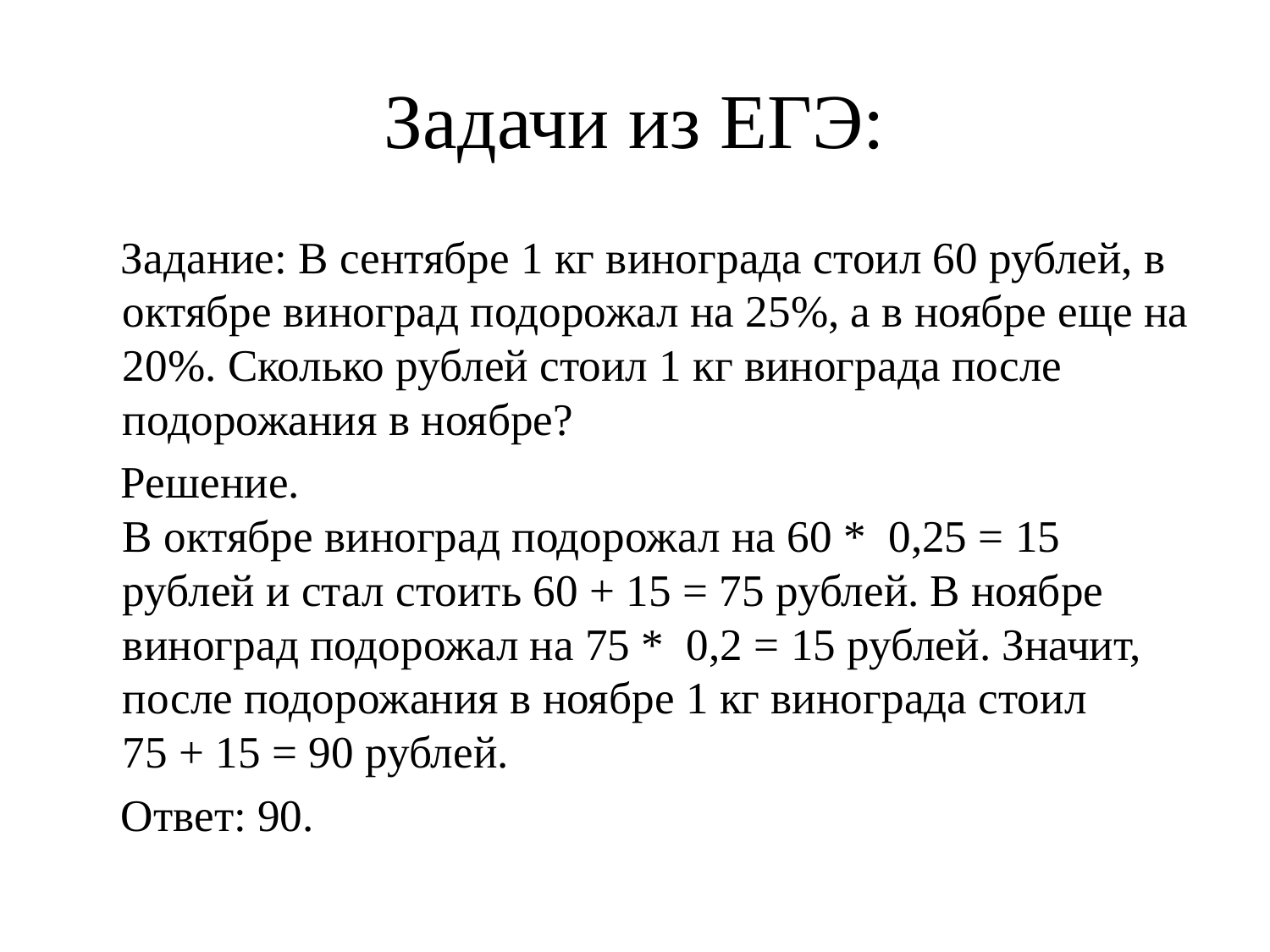

# Задачи из ЕГЭ:
    Задание: В сентябре 1 кг винограда стоил 60 рублей, в октябре виноград подорожал на 25%, а в ноябре еще на 20%. Сколько рублей стоил 1 кг винограда после подорожания в ноябре?
    Решение.
В октябре виноград подорожал на 60 *  0,25 = 15 рублей и стал стоить 60 + 15 = 75 рублей. В ноябре виноград подорожал на 75 *  0,2 = 15 рублей. Значит, после подорожания в ноябре 1 кг винограда стоил 75 + 15 = 90 рублей.
    Ответ: 90.